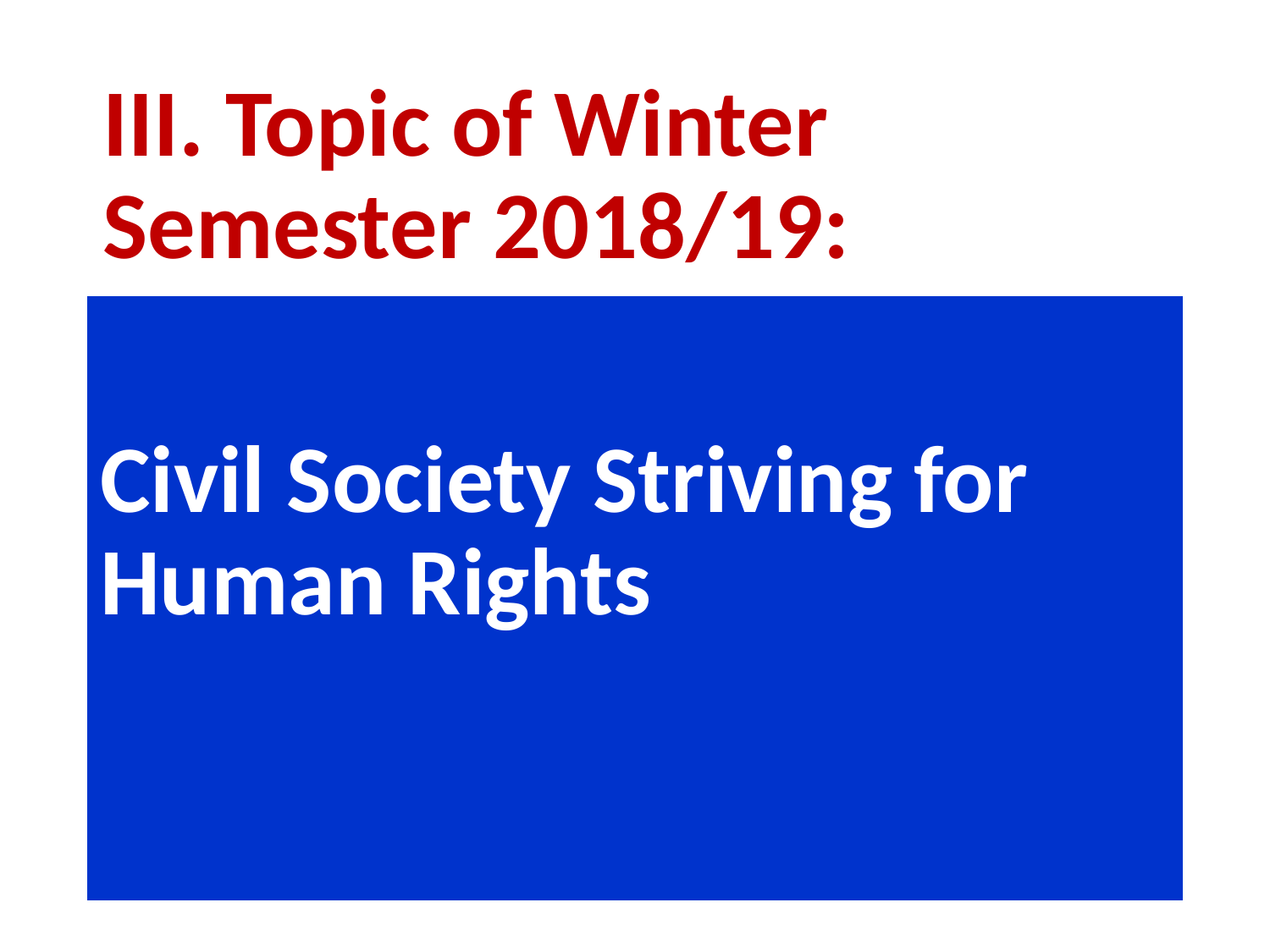

# III. Topic of Winter Semester 2018/19:

Civil Society Striving for Human Rights